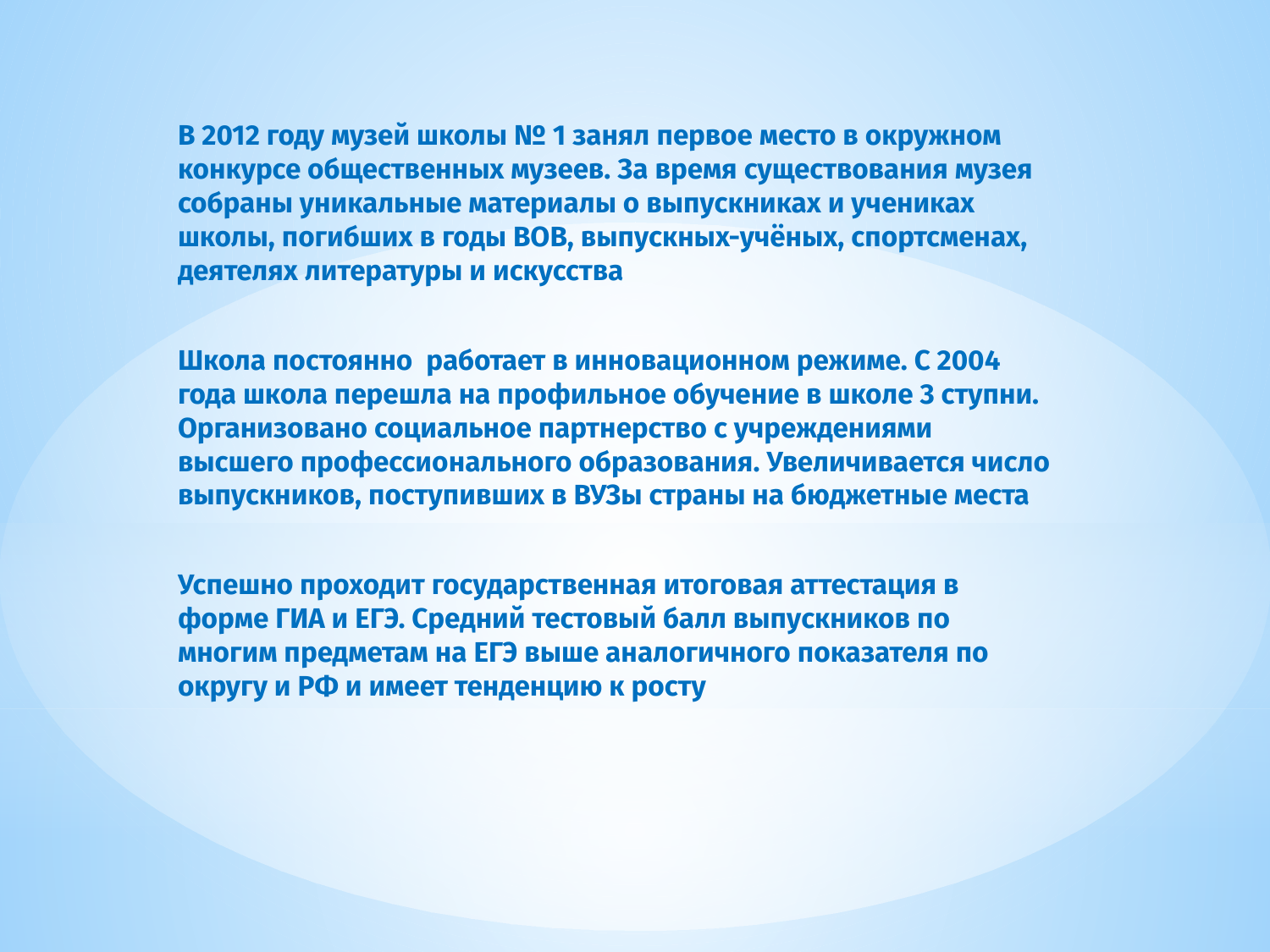

В 2012 году музей школы № 1 занял первое место в окружном конкурсе общественных музеев. За время существования музея собраны уникальные материалы о выпускниках и учениках школы, погибших в годы ВОВ, выпускных-учёных, спортсменах, деятелях литературы и искусства

Школа постоянно  работает в инновационном режиме. С 2004 года школа перешла на профильное обучение в школе 3 ступни. Организовано социальное партнерство с учреждениями высшего профессионального образования. Увеличивается число выпускников, поступивших в ВУЗы страны на бюджетные места

Успешно проходит государственная итоговая аттестация в форме ГИА и ЕГЭ. Средний тестовый балл выпускников по многим предметам на ЕГЭ выше аналогичного показателя по округу и РФ и имеет тенденцию к росту